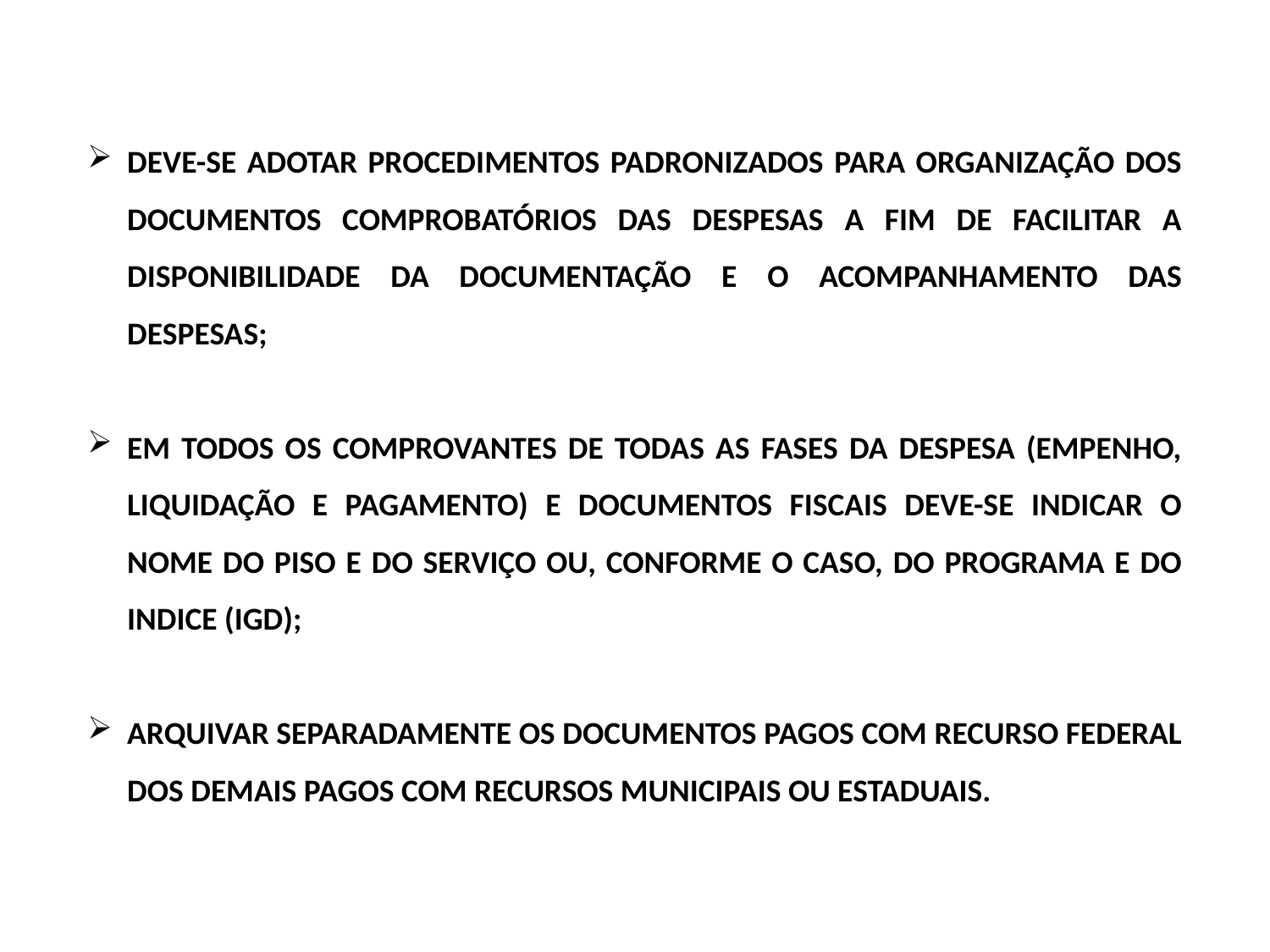

DEVE-SE ADOTAR PROCEDIMENTOS PADRONIZADOS PARA ORGANIZAÇÃO DOS DOCUMENTOS COMPROBATÓRIOS DAS DESPESAS A FIM DE FACILITAR A DISPONIBILIDADE DA DOCUMENTAÇÃO E O ACOMPANHAMENTO DAS DESPESAS;

EM TODOS OS COMPROVANTES DE TODAS AS FASES DA DESPESA (EMPENHO, LIQUIDAÇÃO E PAGAMENTO) E DOCUMENTOS FISCAIS DEVE-SE INDICAR O NOME DO PISO E DO SERVIÇO OU, CONFORME O CASO, DO PROGRAMA E DO INDICE (IGD);

ARQUIVAR SEPARADAMENTE OS DOCUMENTOS PAGOS COM RECURSO FEDERAL DOS DEMAIS PAGOS COM RECURSOS MUNICIPAIS OU ESTADUAIS.